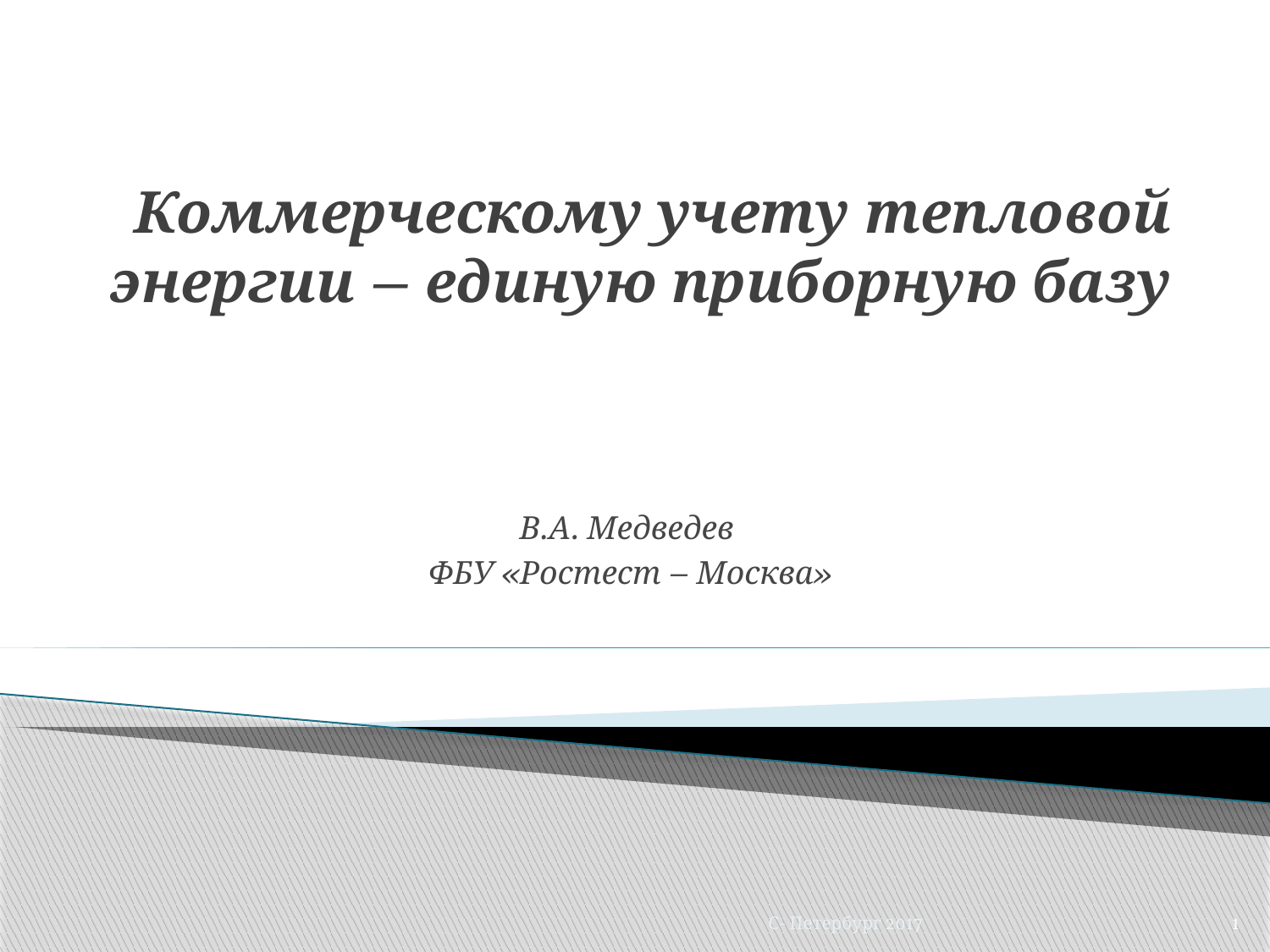

# Коммерческому учету тепловой энергии – единую приборную базу
В.А. Медведев
ФБУ «Ростест – Москва»
С- Петербург 2017
1